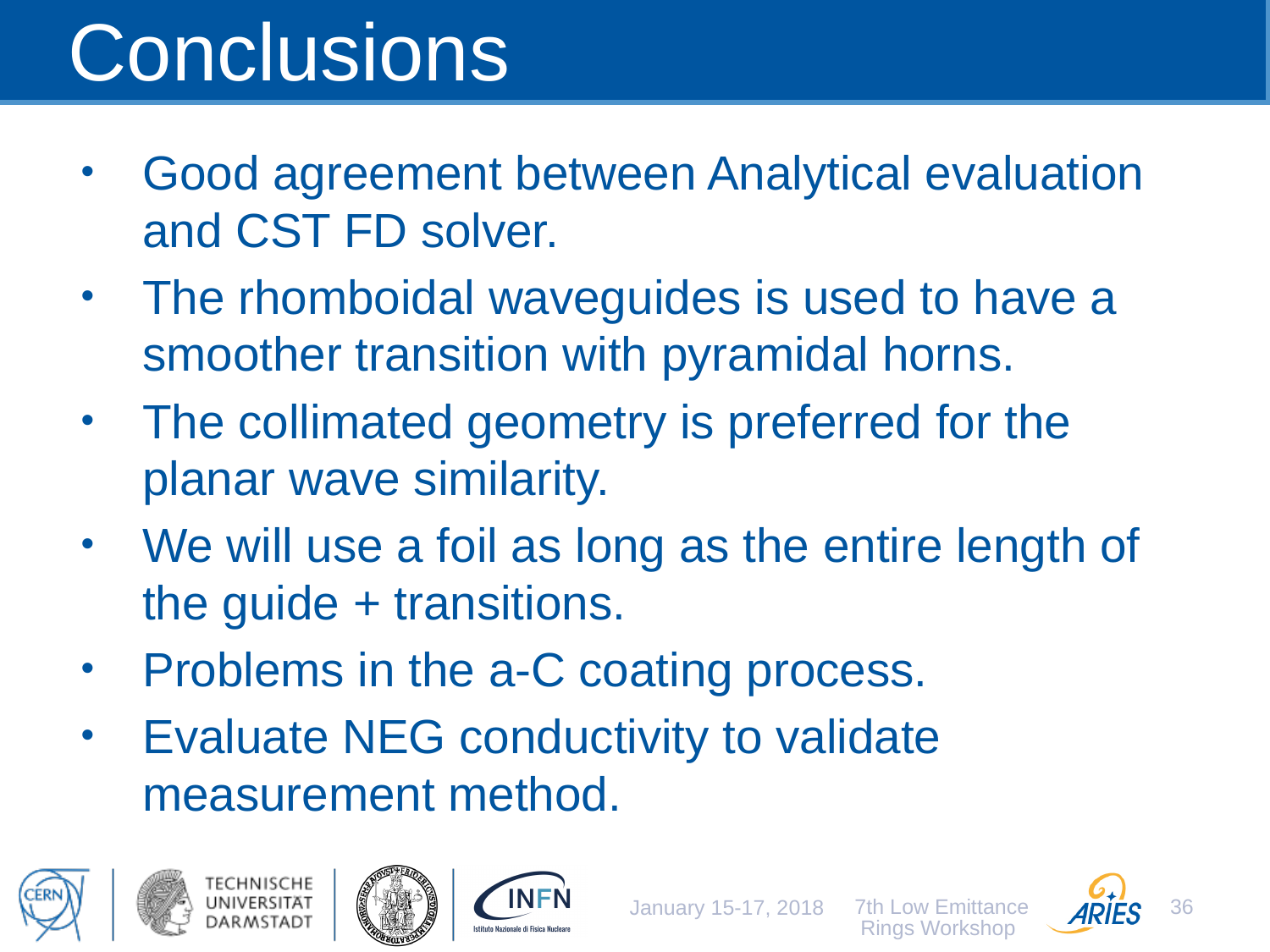

# Conclusions
Good agreement between Analytical evaluation and CST FD solver.
The rhomboidal waveguides is used to have a smoother transition with pyramidal horns.
The collimated geometry is preferred for the planar wave similarity.
We will use a foil as long as the entire length of the guide + transitions.
Problems in the a-C coating process.
Evaluate NEG conductivity to validate measurement method.
7th Low Emittance Rings Workshop
36
January 15-17, 2018